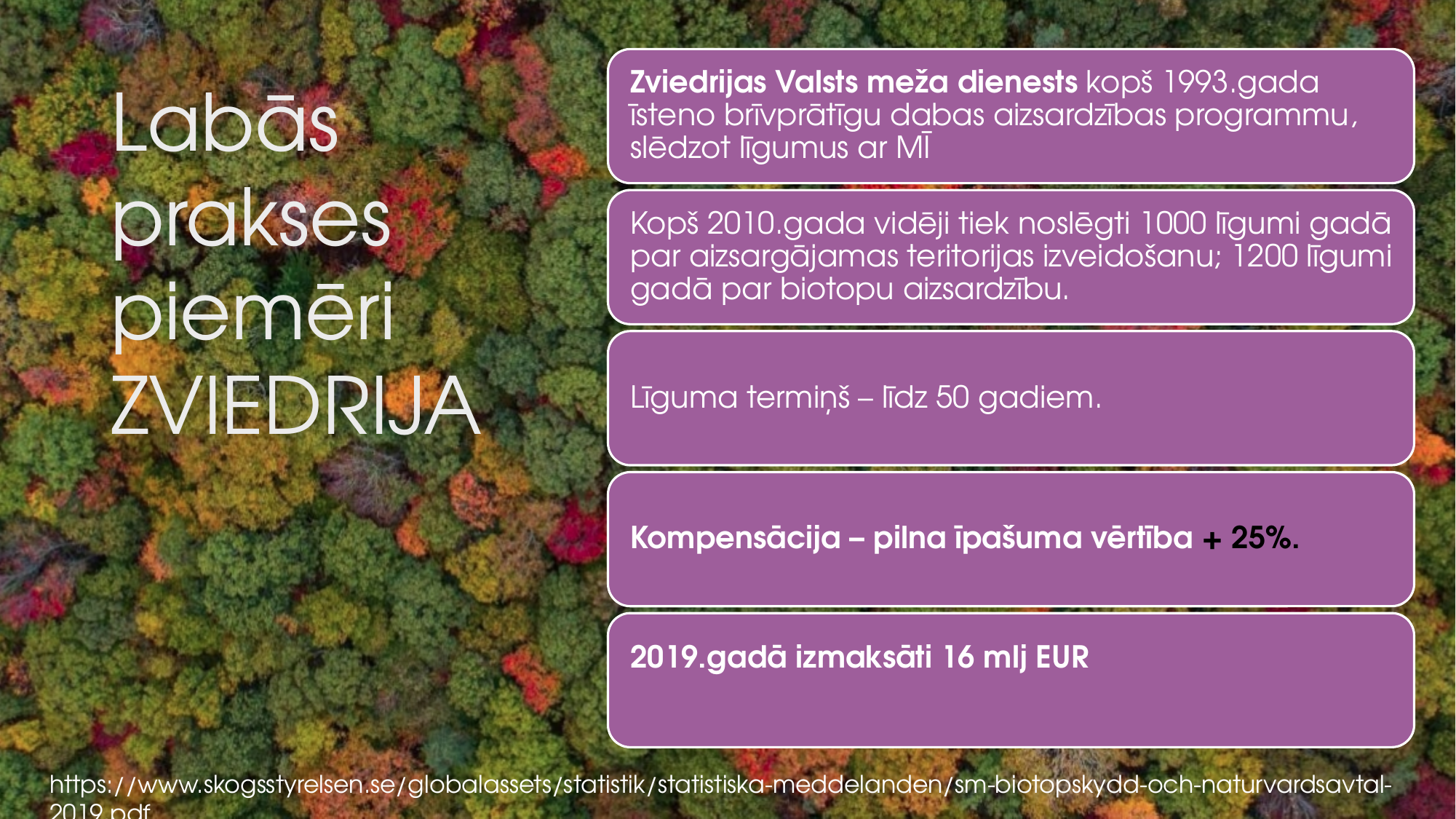

Zviedrijas Valsts meža dienests kopš 1993.gada īsteno brīvprātīgu dabas aizsardzības programmu, slēdzot līgumus ar MĪ
Kopš 2010.gada vidēji tiek noslēgti 1000 līgumi gadā par aizsargājamas teritorijas izveidošanu; 1200 līgumi gadā par biotopu aizsardzību.
Līguma termiņš – līdz 50 gadiem.
Kompensācija – pilna īpašuma vērtība + 25%.
2019.gadā izmaksāti 16 mlj EUR

# Labās prakses piemēri ZVIEDRIJA
https://www.skogsstyrelsen.se/globalassets/statistik/statistiska-meddelanden/sm-biotopskydd-och-naturvardsavtal-2019.pdf